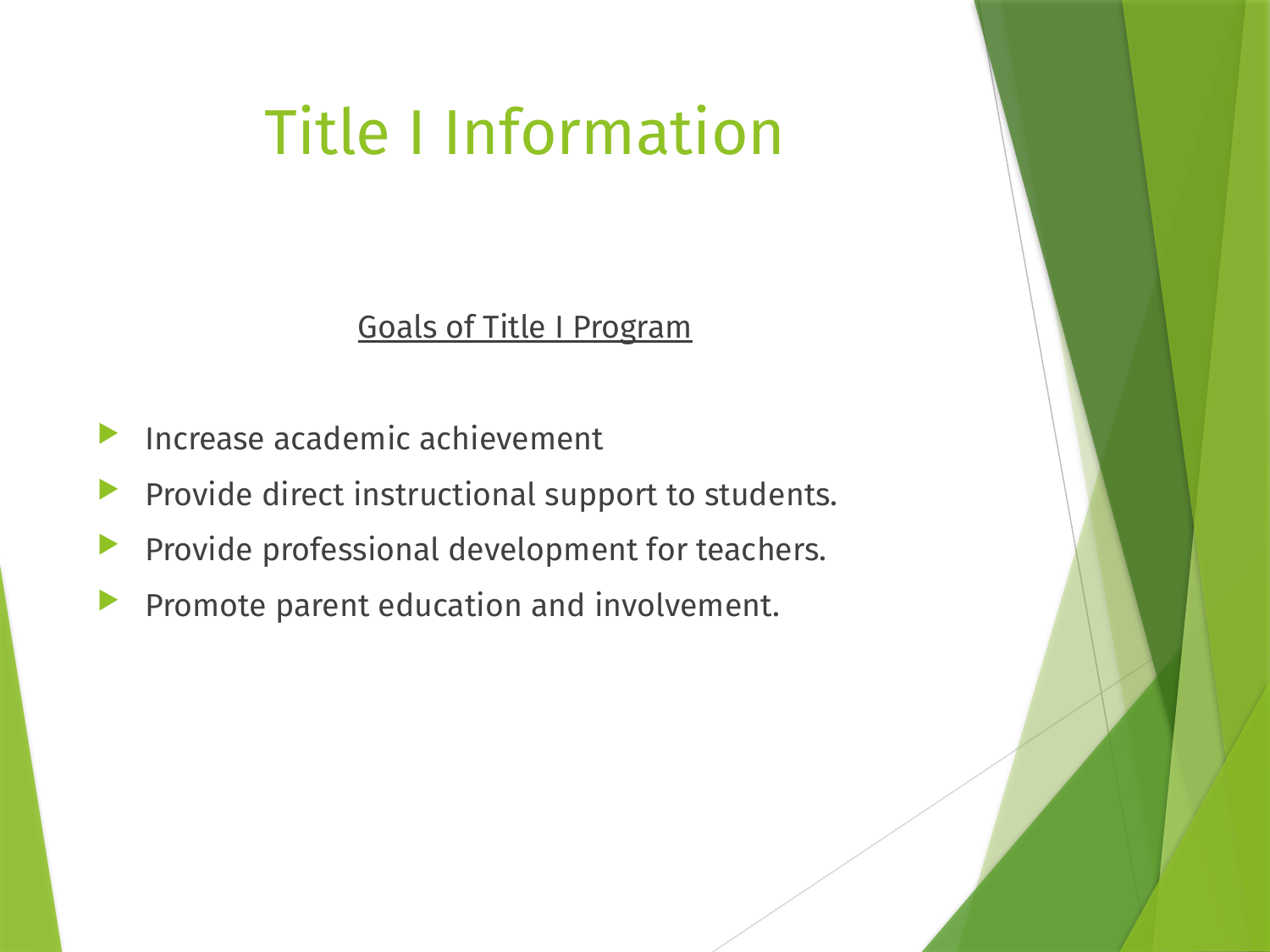

# Title I Information
Goals of Title I Program

Increase academic achievement
Provide direct instructional support to students.
Provide professional development for teachers.
Promote parent education and involvement.